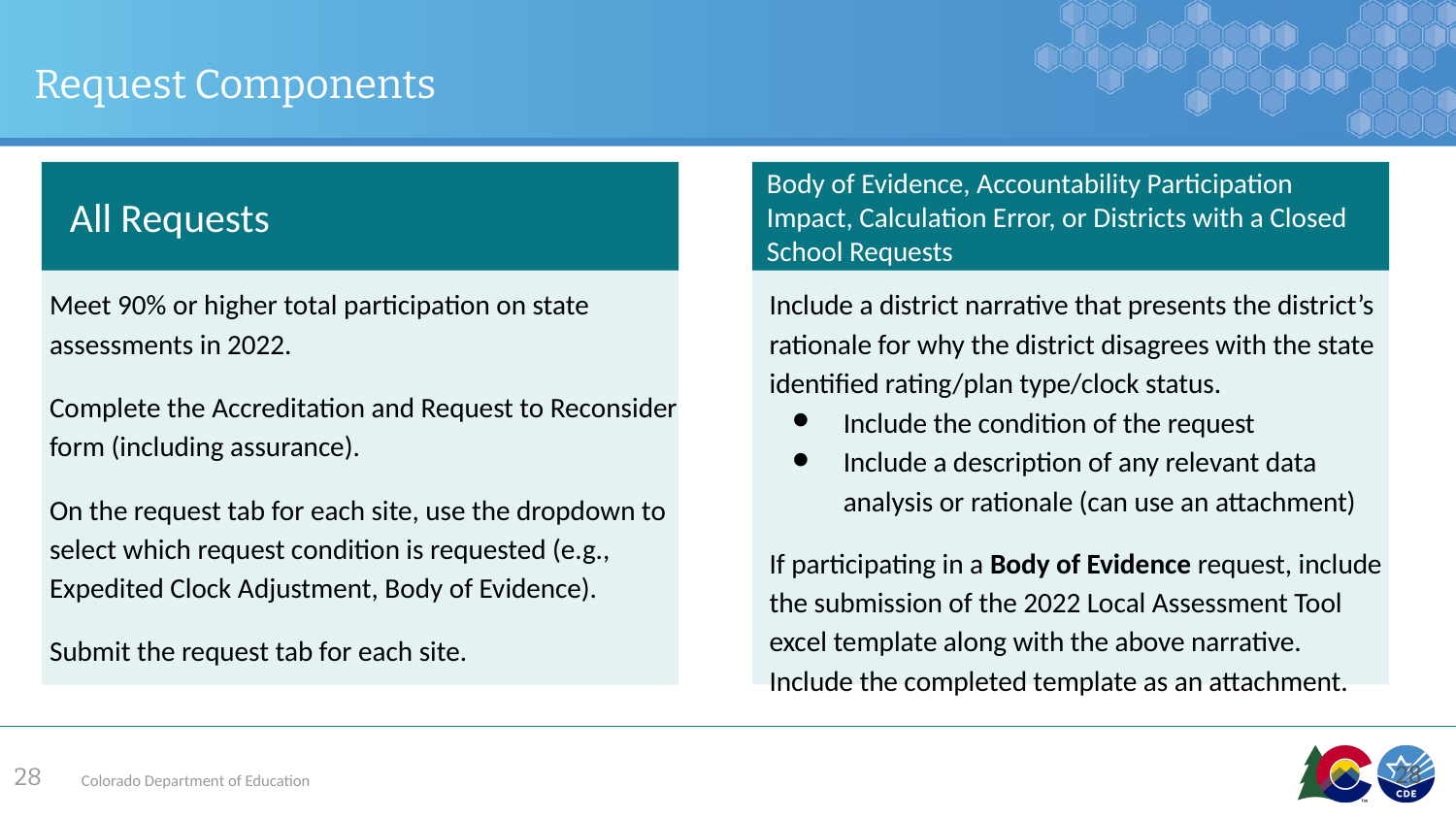

# Request Components

All Requests
Body of Evidence, Accountability Participation Impact, Calculation Error, or Districts with a Closed School Requests
Meet 90% or higher total participation on state assessments in 2022.
Complete the Accreditation and Request to Reconsider form (including assurance).
On the request tab for each site, use the dropdown to select which request condition is requested (e.g., Expedited Clock Adjustment, Body of Evidence).
Submit the request tab for each site.
Include a district narrative that presents the district’s rationale for why the district disagrees with the state identified rating/plan type/clock status.
Include the condition of the request
Include a description of any relevant data analysis or rationale (can use an attachment)
If participating in a Body of Evidence request, include the submission of the 2022 Local Assessment Tool excel template along with the above narrative. Include the completed template as an attachment.

28
28